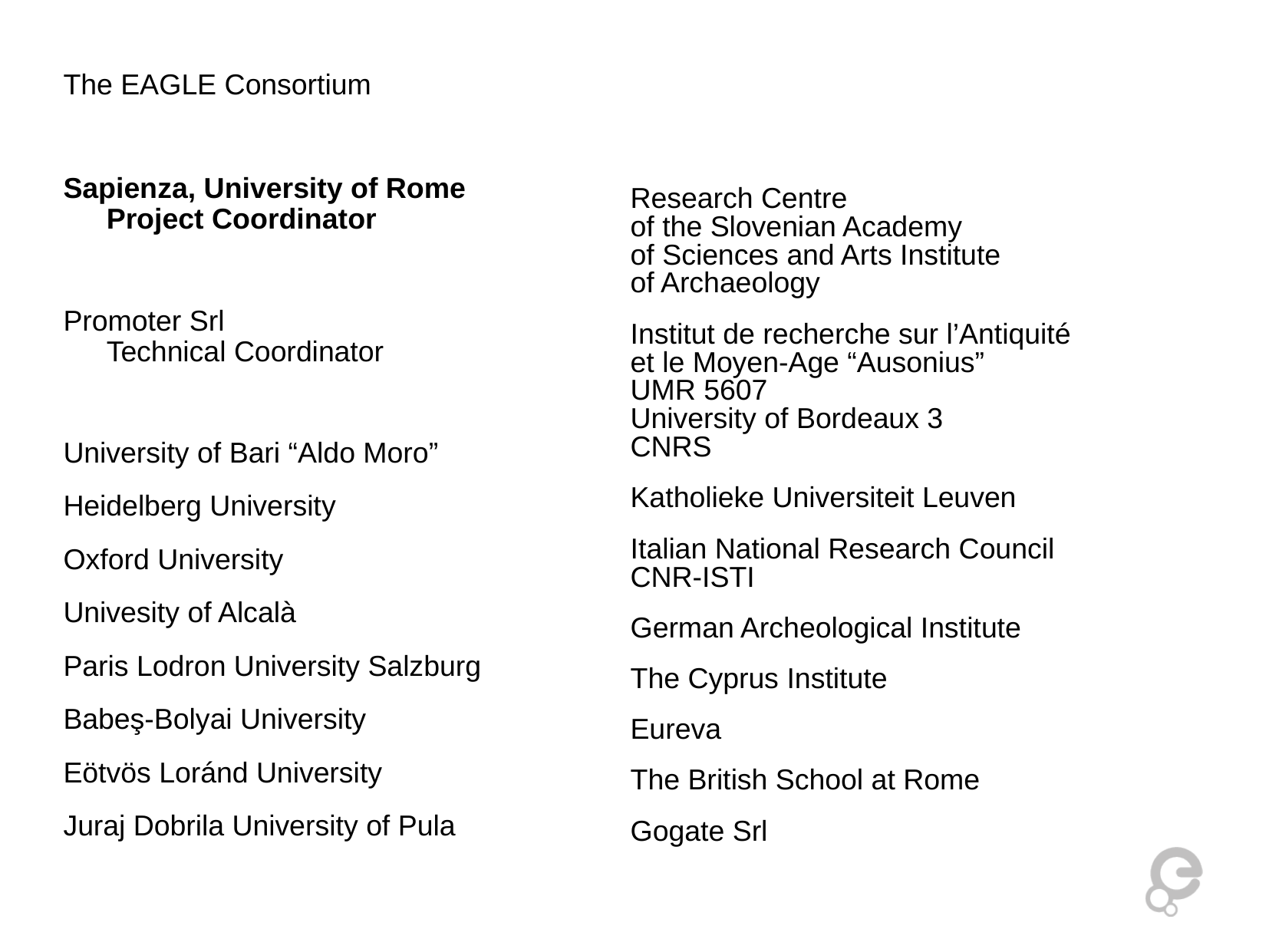

# The EAGLE Consortium

Sapienza, University of Rome
Project Coordinator

Promoter Srl
Technical Coordinator

University of Bari “Aldo Moro”
Heidelberg University
Oxford University
Univesity of Alcalà
Paris Lodron University Salzburg
Babeş-Bolyai University
Eötvös Loránd University
Juraj Dobrila University of Pula

Research Centre
of the Slovenian Academy
of Sciences and Arts Institute
of Archaeology
Institut de recherche sur l’Antiquité
et le Moyen-Age “Ausonius”
UMR 5607
University of Bordeaux 3
CNRS
Katholieke Universiteit Leuven
Italian National Research Council
CNR-ISTI
German Archeological Institute
The Cyprus Institute
Eureva
The British School at Rome
Gogate Srl